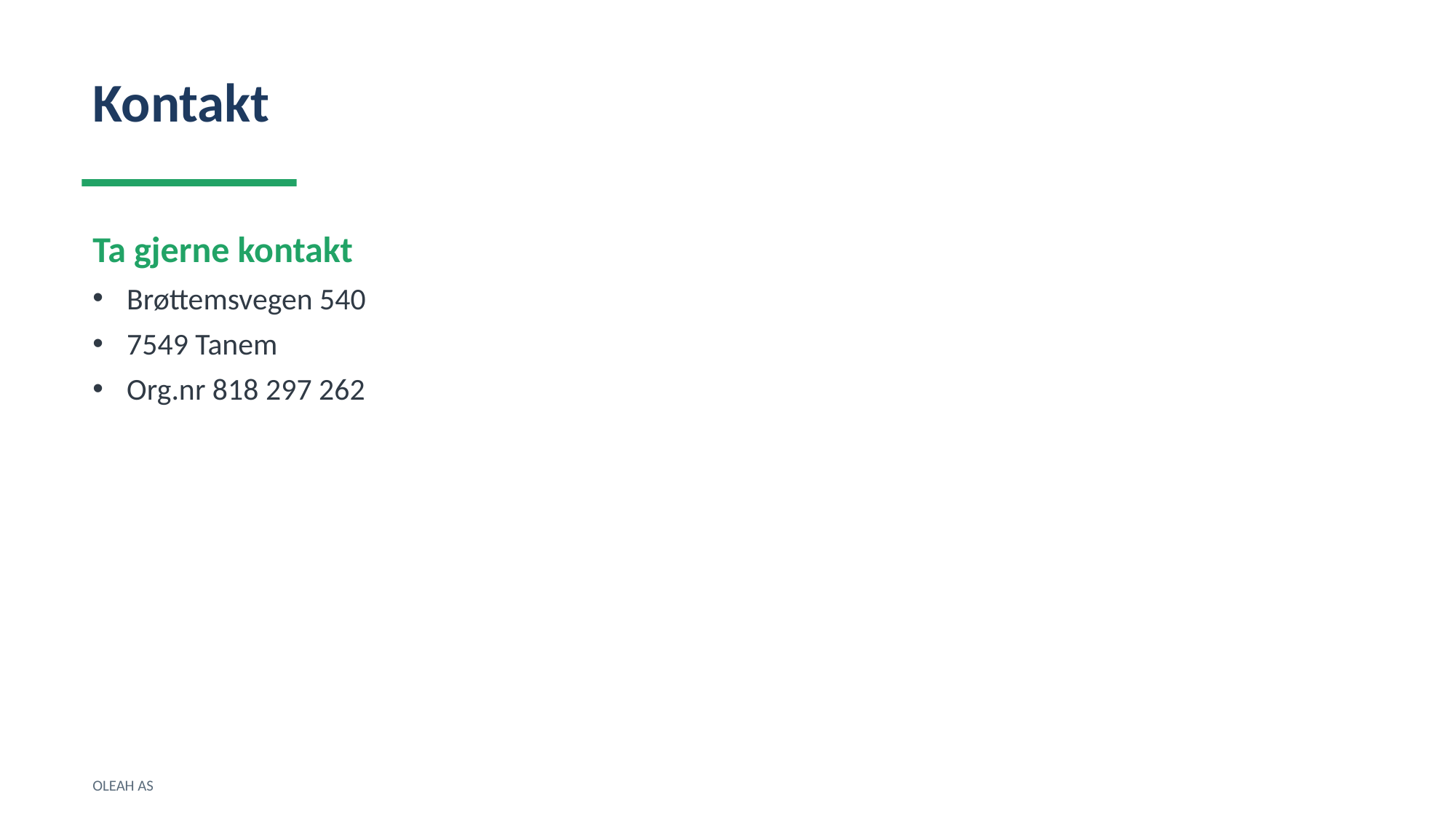

Kontakt

Ta gjerne kontakt
Brøttemsvegen 540
7549 Tanem
Org.nr 818 297 262
OLEAH AS